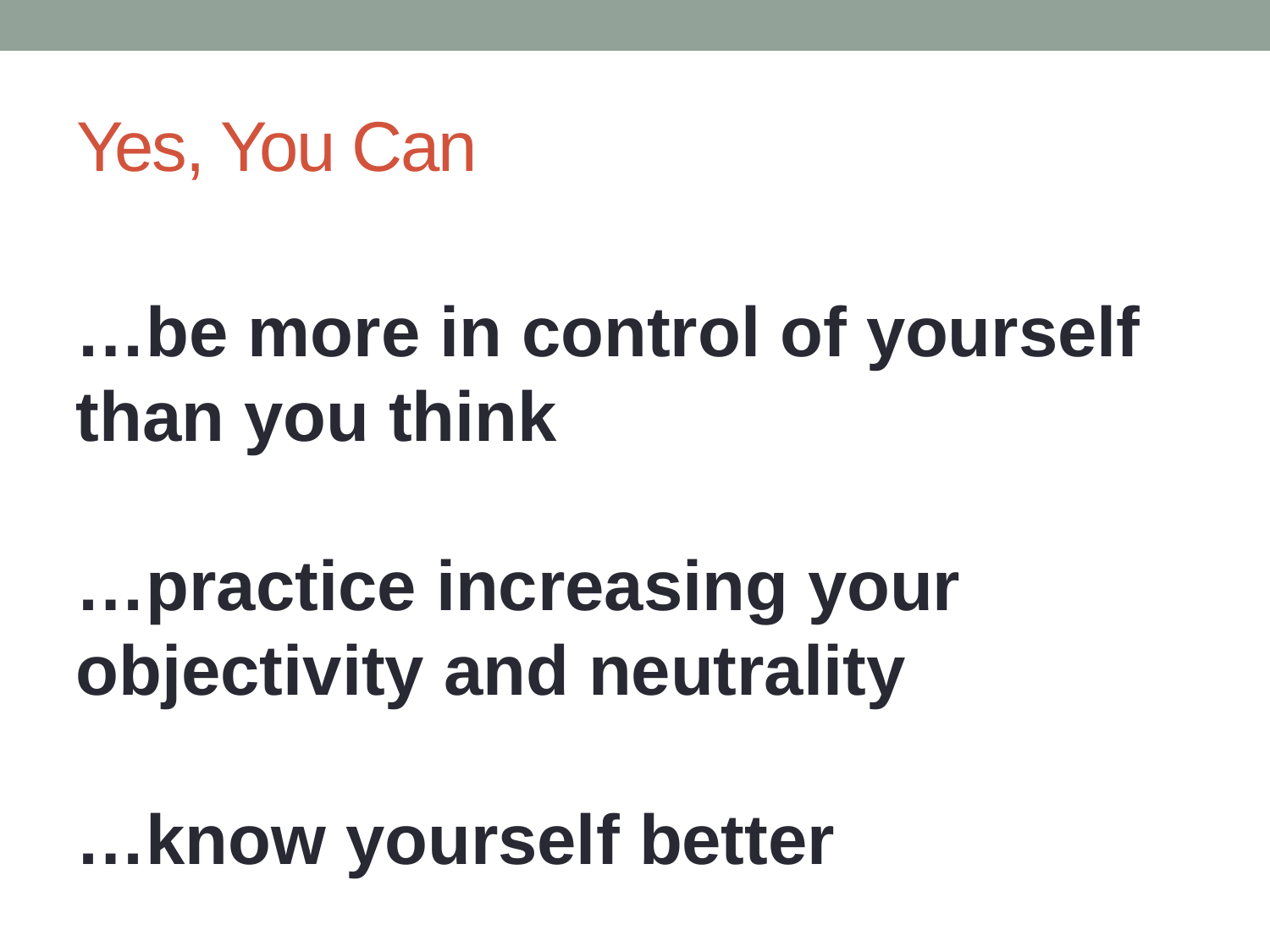

# Yes, You Can
…be more in control of yourself than you think

…practice increasing your objectivity and neutrality

…know yourself better